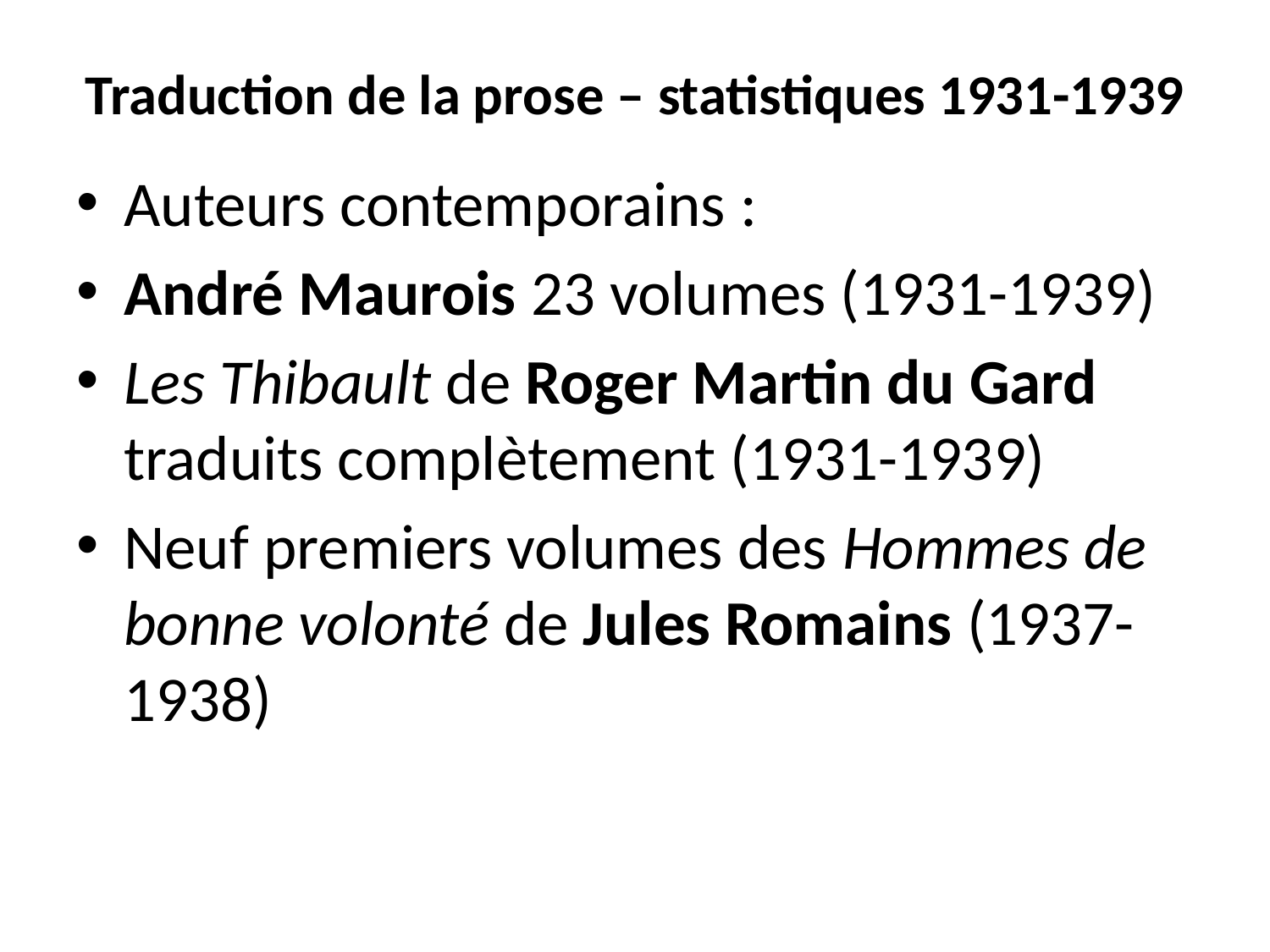

# Traduction de la prose – statistiques 1931-1939
Auteurs contemporains :
André Maurois 23 volumes (1931-1939)
Les Thibault de Roger Martin du Gard traduits complètement (1931-1939)
Neuf premiers volumes des Hommes de bonne volonté de Jules Romains (1937-1938)